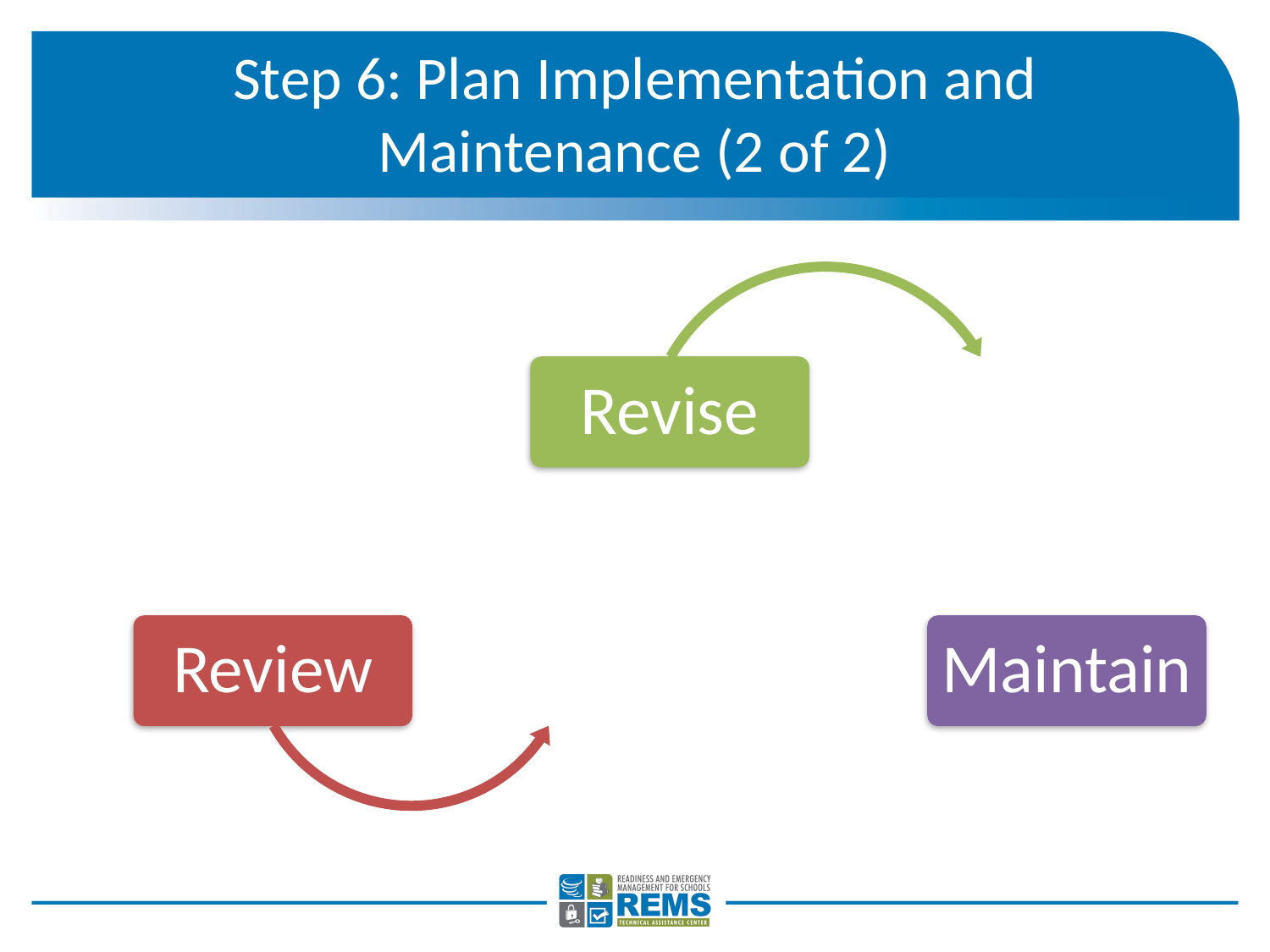

# Step 6: Plan Implementation and Maintenance (2 of 2)

Revise

Review
Maintain